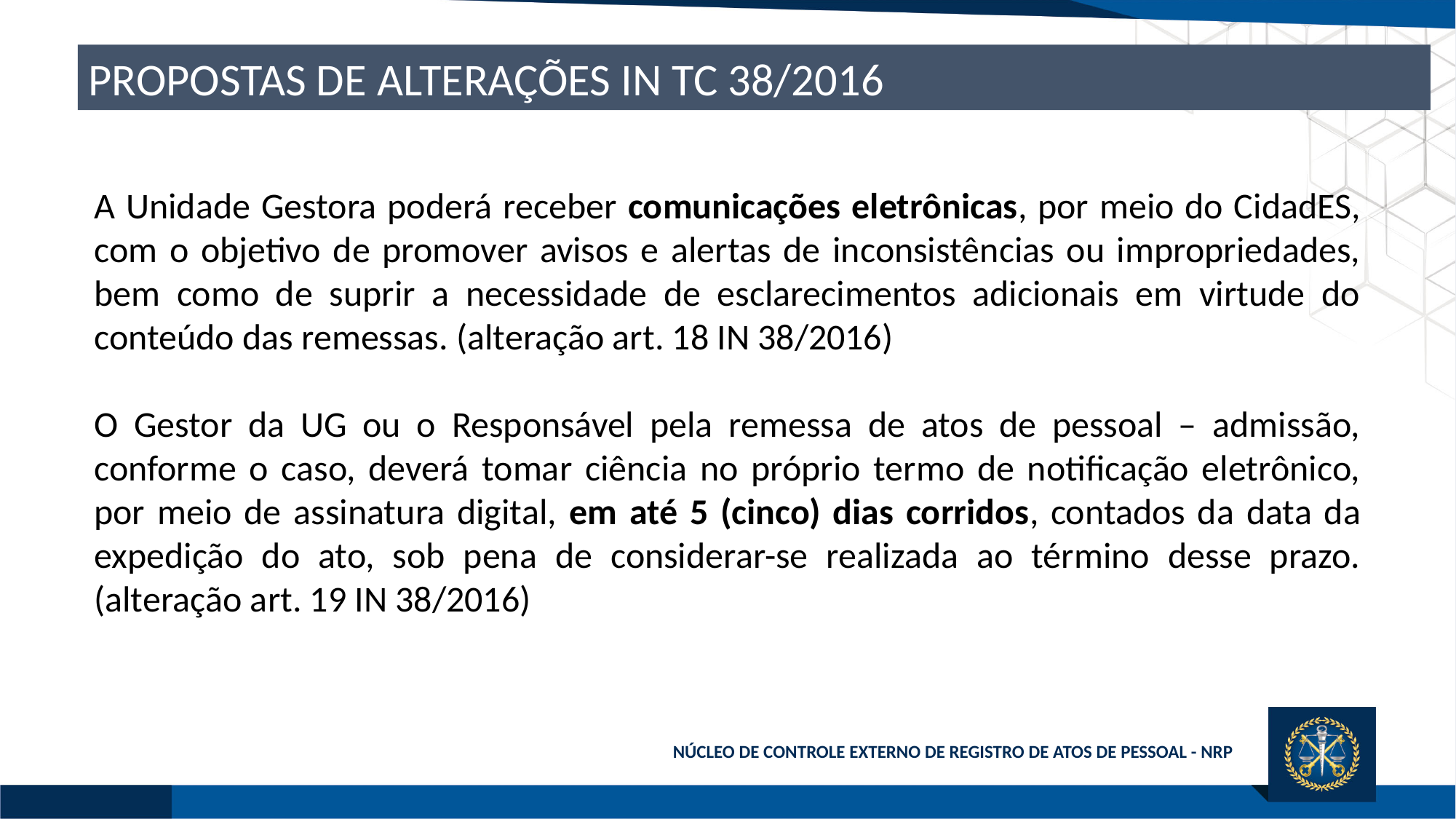

PROPOSTAS DE ALTERAÇÕES IN TC 38/2016

A Unidade Gestora poderá receber comunicações eletrônicas, por meio do CidadES, com o objetivo de promover avisos e alertas de inconsistências ou impropriedades, bem como de suprir a necessidade de esclarecimentos adicionais em virtude do conteúdo das remessas. (alteração art. 18 IN 38/2016)

O Gestor da UG ou o Responsável pela remessa de atos de pessoal – admissão, conforme o caso, deverá tomar ciência no próprio termo de notificação eletrônico, por meio de assinatura digital, em até 5 (cinco) dias corridos, contados da data da expedição do ato, sob pena de considerar-se realizada ao término desse prazo. (alteração art. 19 IN 38/2016)

NÚCLEO DE CONTROLE EXTERNO DE REGISTRO DE ATOS DE PESSOAL - NRP